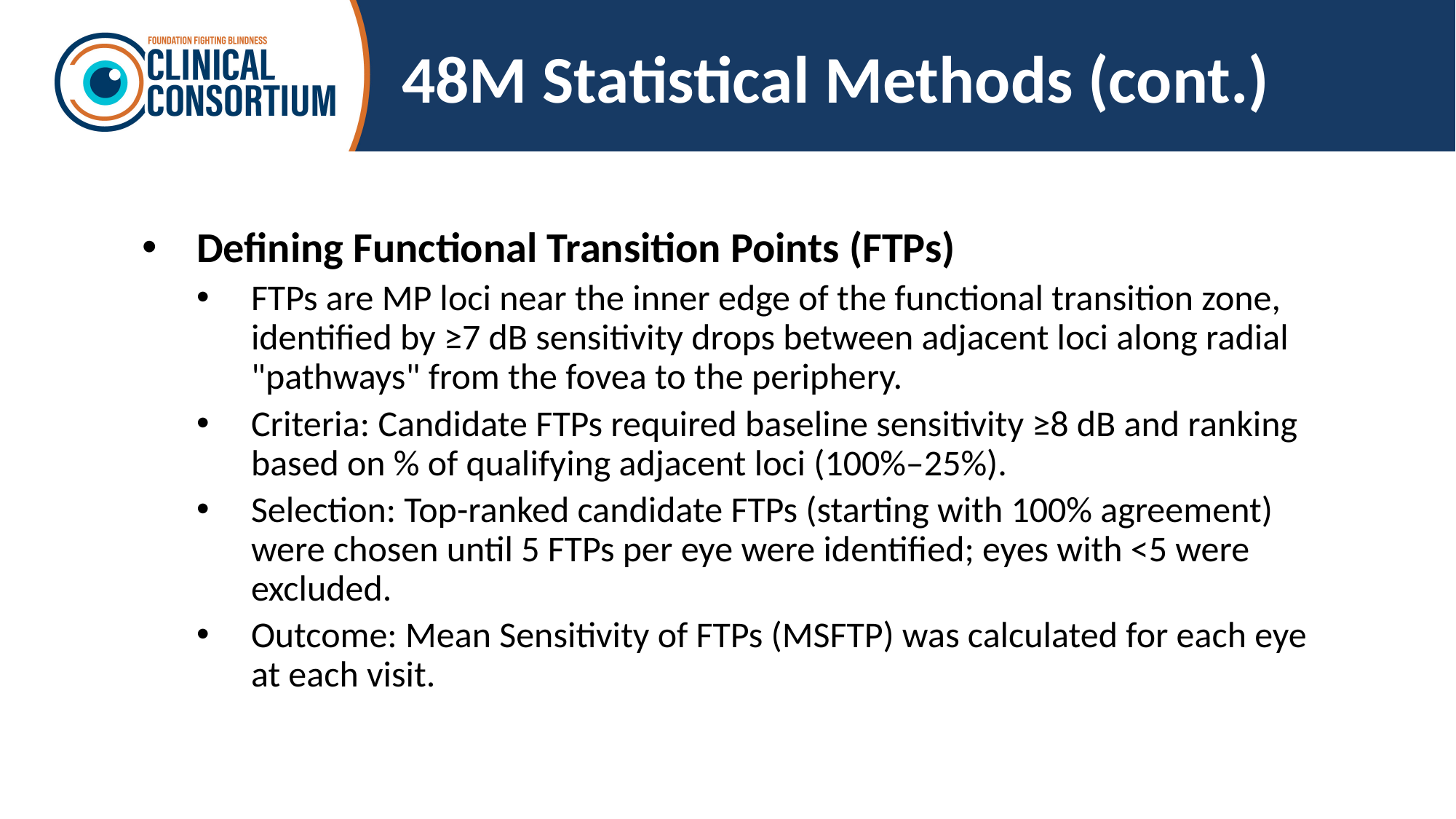

# 48M Statistical Methods (cont.)
Defining Functional Transition Points (FTPs)
FTPs are MP loci near the inner edge of the functional transition zone, identified by ≥7 dB sensitivity drops between adjacent loci along radial "pathways" from the fovea to the periphery.
Criteria: Candidate FTPs required baseline sensitivity ≥8 dB and ranking based on % of qualifying adjacent loci (100%–25%).
Selection: Top-ranked candidate FTPs (starting with 100% agreement) were chosen until 5 FTPs per eye were identified; eyes with <5 were excluded.
Outcome: Mean Sensitivity of FTPs (MSFTP) was calculated for each eye at each visit.